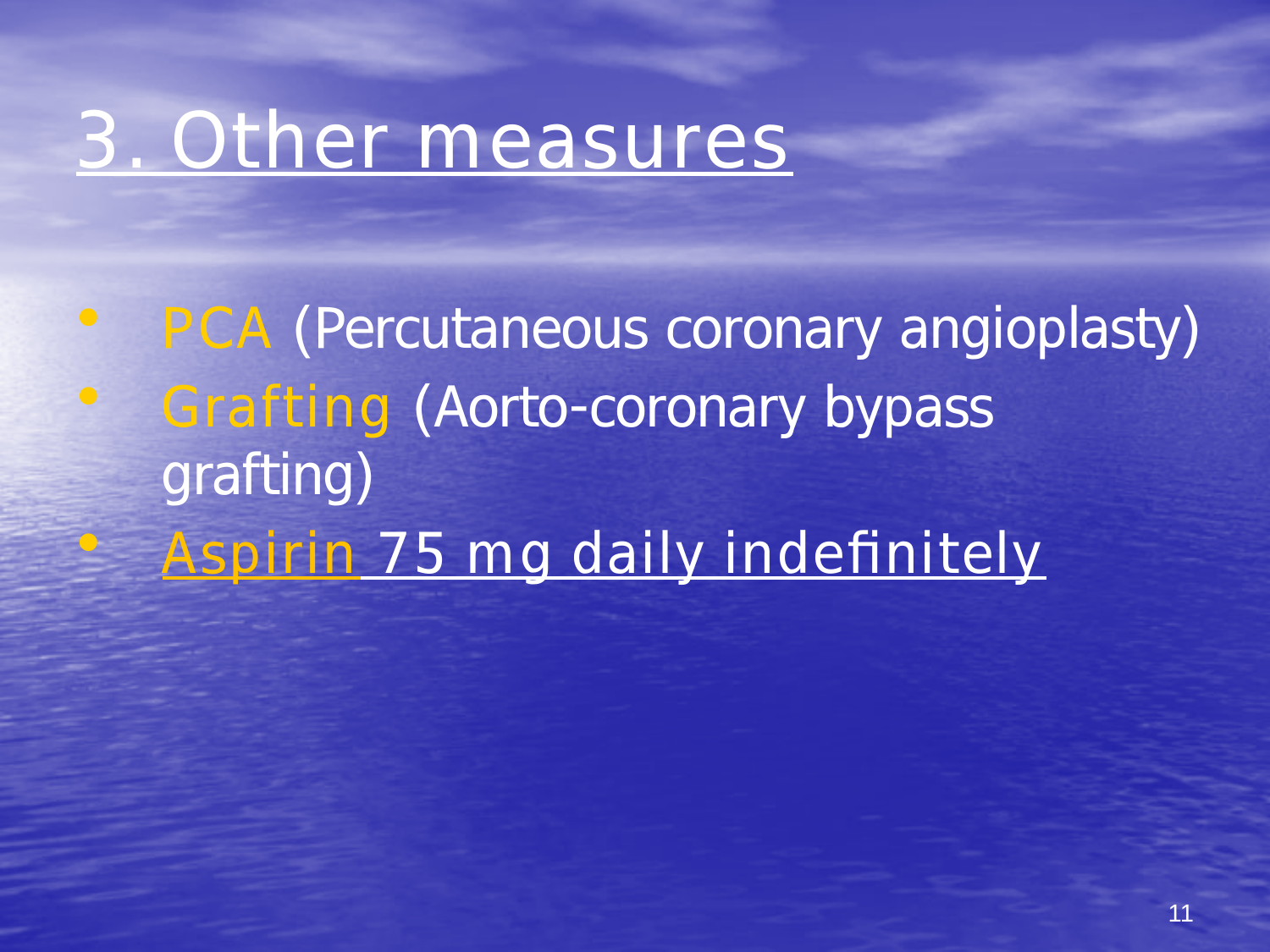

# 3. Other measures

PCA (Percutaneous coronary angioplasty)
Grafting (Aorto-coronary bypass grafting)
Aspirin 75 mg daily indefinitely
11